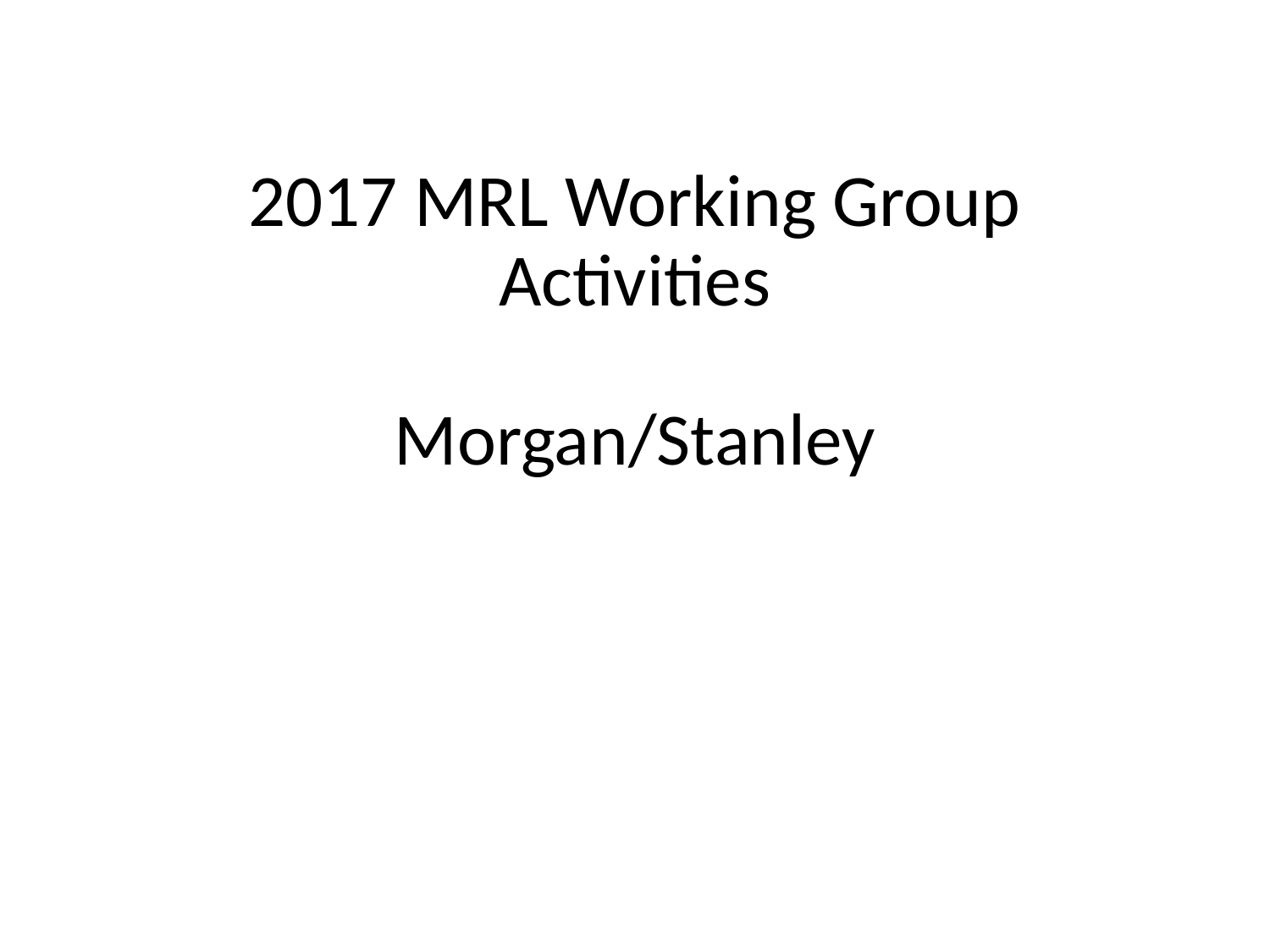

# 2017 MRL Working Group Activities Morgan/Stanley